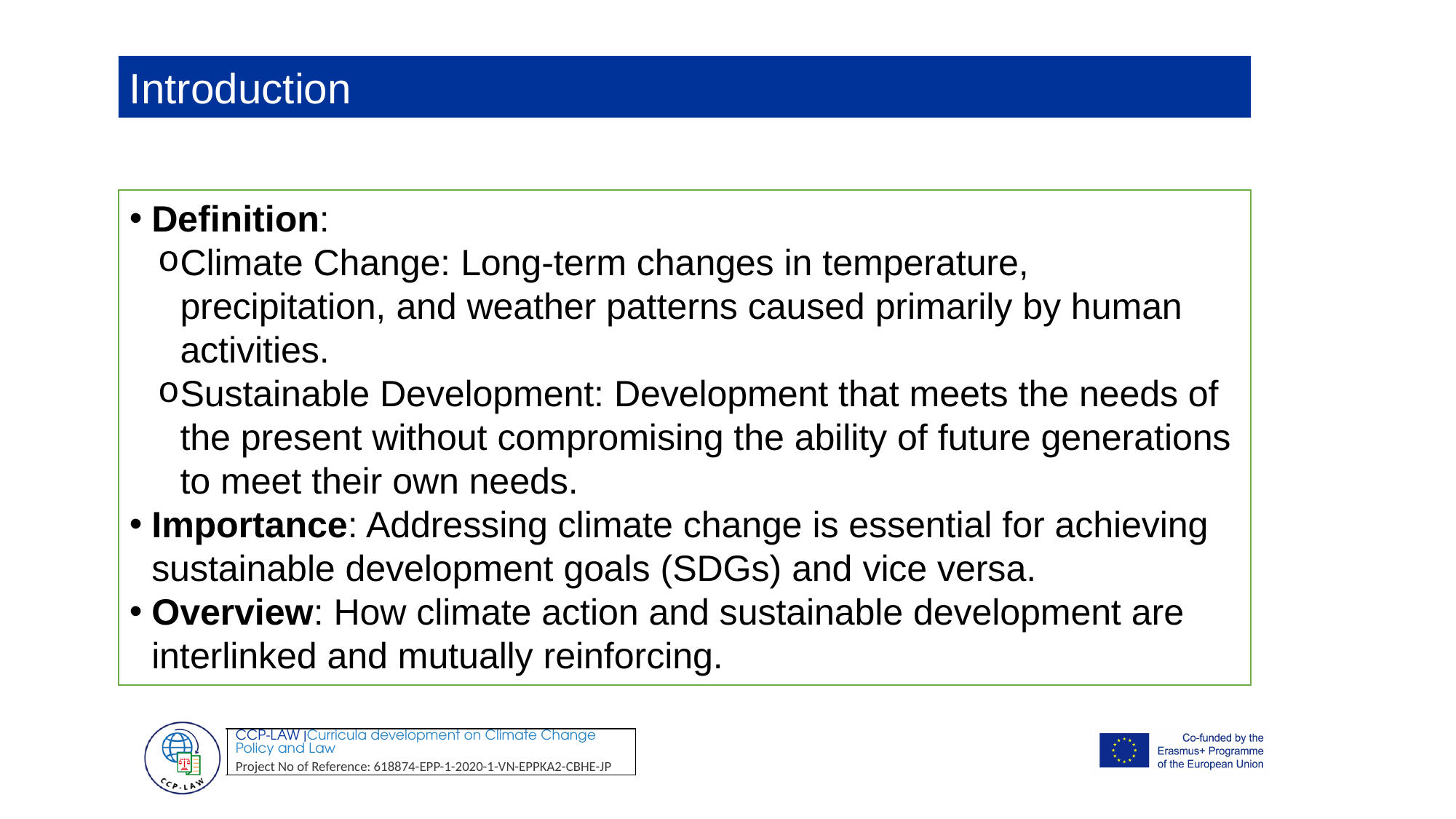

Introduction
Definition:
Climate Change: Long-term changes in temperature, precipitation, and weather patterns caused primarily by human activities.
Sustainable Development: Development that meets the needs of the present without compromising the ability of future generations to meet their own needs.
Importance: Addressing climate change is essential for achieving sustainable development goals (SDGs) and vice versa.
Overview: How climate action and sustainable development are interlinked and mutually reinforcing.